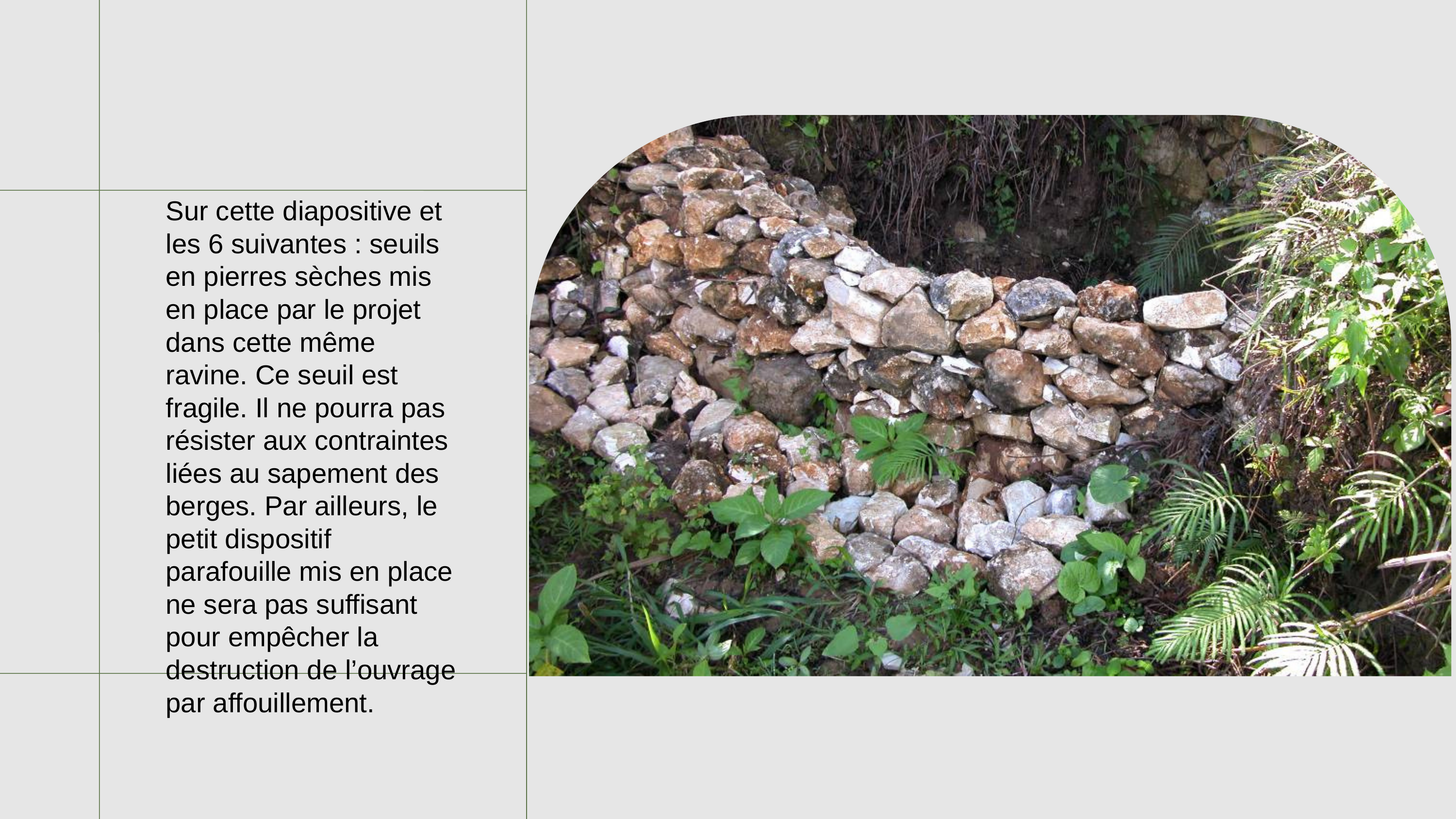

Sur cette diapositive et les 6 suivantes : seuils en pierres sèches mis en place par le projet dans cette même ravine. Ce seuil est fragile. Il ne pourra pas résister aux contraintes liées au sapement des berges. Par ailleurs, le petit dispositif parafouille mis en place ne sera pas suffisant pour empêcher la destruction de l’ouvrage par affouillement.